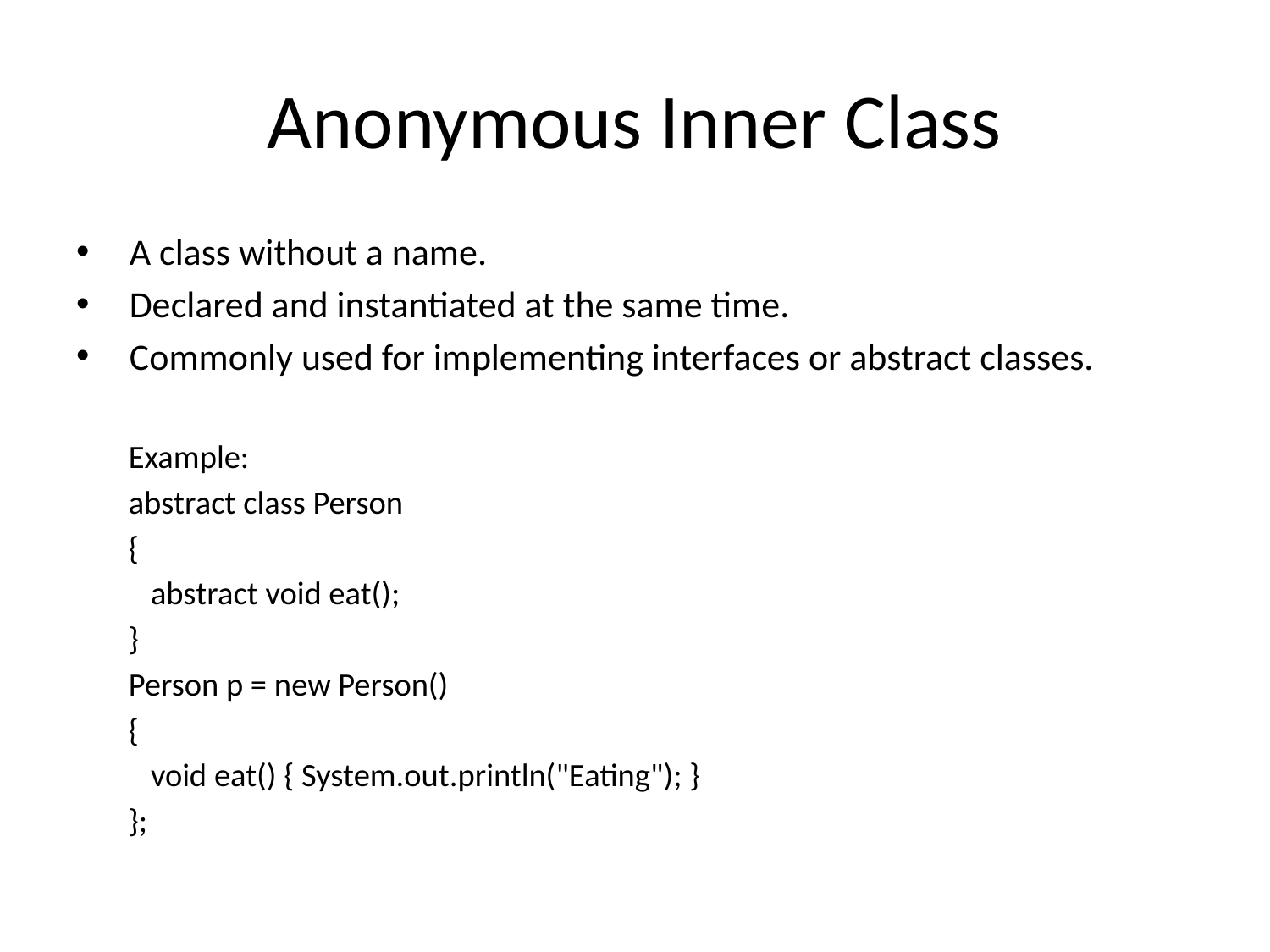

# Anonymous Inner Class
 A class without a name.
 Declared and instantiated at the same time.
 Commonly used for implementing interfaces or abstract classes.

Example:
abstract class Person
{
   abstract void eat();
}
Person p = new Person()
{
   void eat() { System.out.println("Eating"); }
};